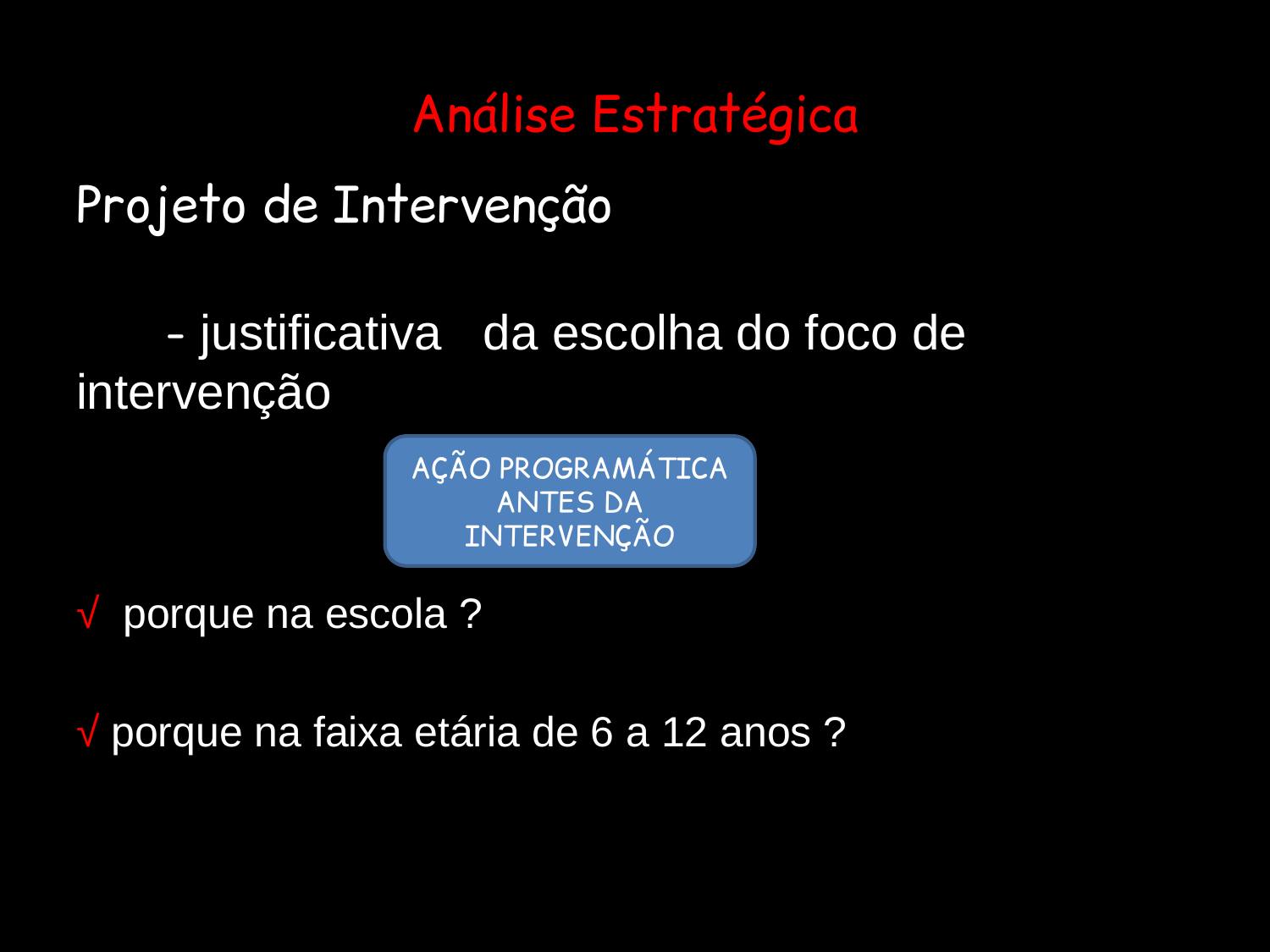

# Análise Estratégica
Projeto de Intervenção

      - justificativa   da escolha do foco de intervenção

√  porque na escola ?

√ porque na faixa etária de 6 a 12 anos ?

AÇÃO PROGRAMÁTICA ANTES DA INTERVENÇÃO